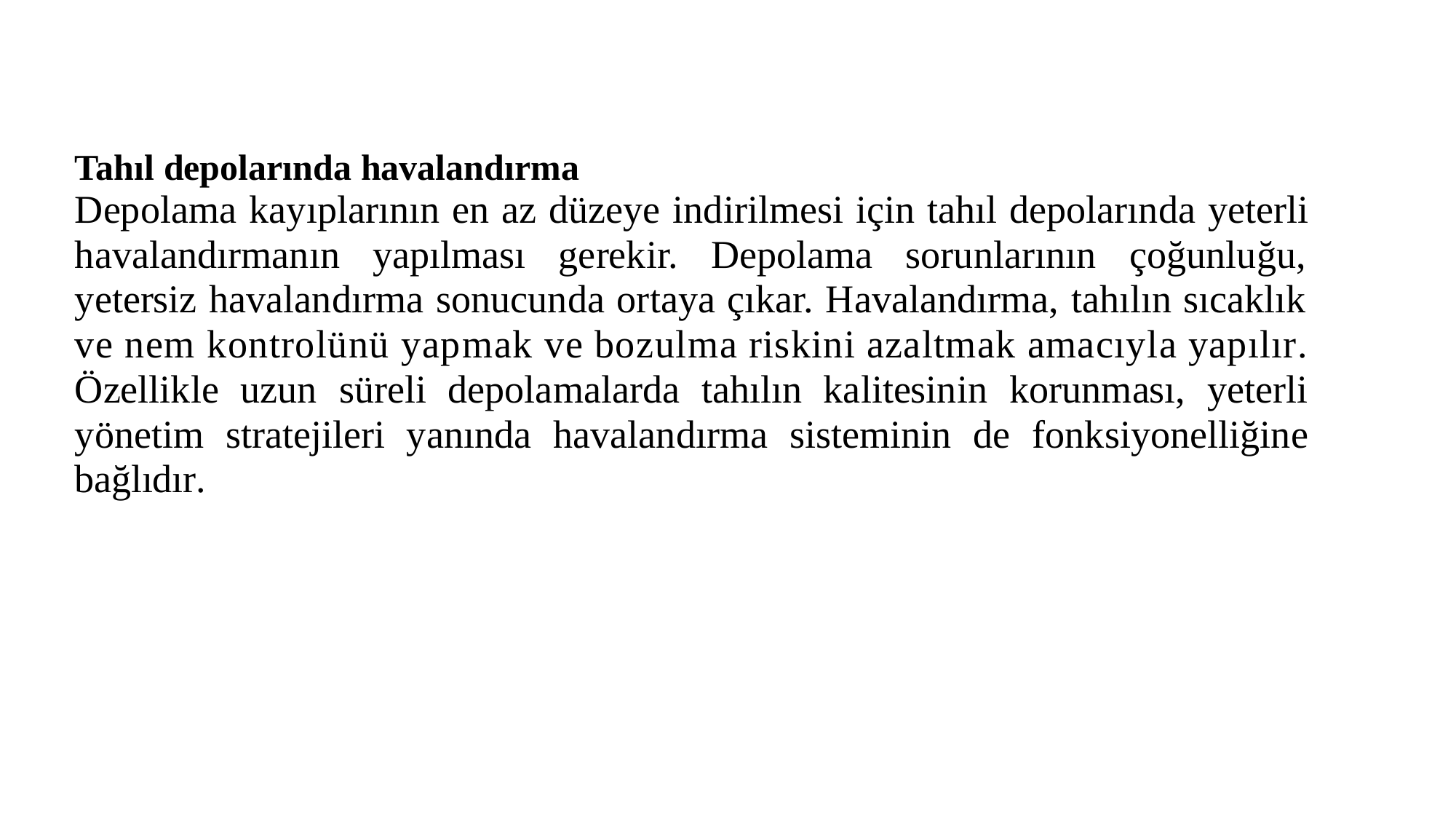

Tahıl depolarında havalandırma
Depolama kayıplarının en az düzeye indirilmesi için tahıl depolarında yeterli havalandırmanın   yapılması   gerekir.   Depolama   sorunlarının   çoğunluğu, yetersiz havalandırma sonucunda ortaya çıkar. Havalandırma, tahılın sıcaklık ve nem kontrolünü yapmak ve bozulma riskini azaltmak amacıyla yapılır. Özellikle  uzun  süreli  depolamalarda  tahılın  kalitesinin  korunması,  yeterli yönetim  stratejileri  yanında  havalandırma  sisteminin  de  fonksiyonelliğine bağlıdır.